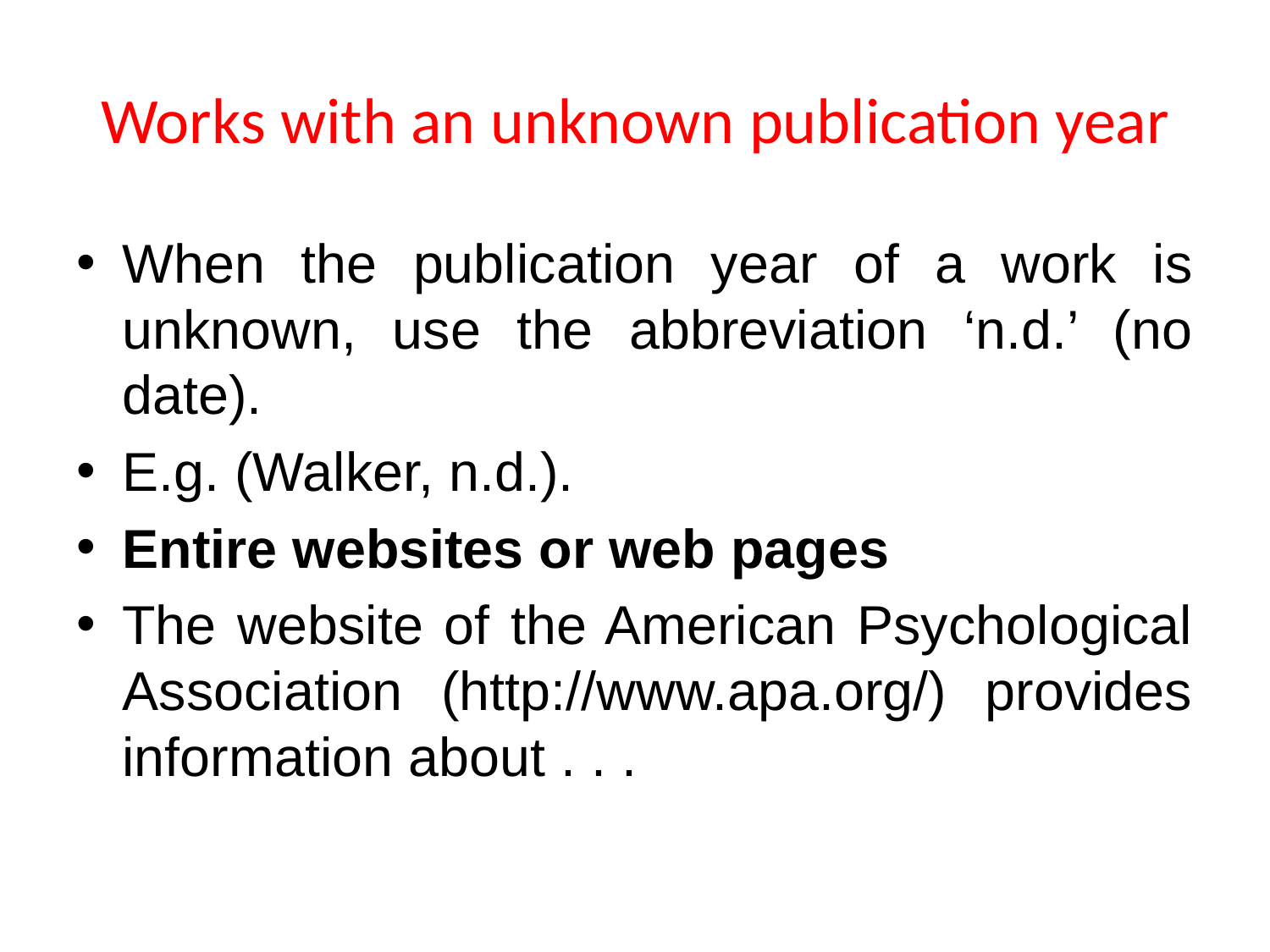

# Works with an unknown publication year
When the publication year of a work is unknown, use the abbreviation ‘n.d.’ (no date).
E.g. (Walker, n.d.).
Entire websites or web pages
The website of the American Psychological Association (http://www.apa.org/) provides information about . . .